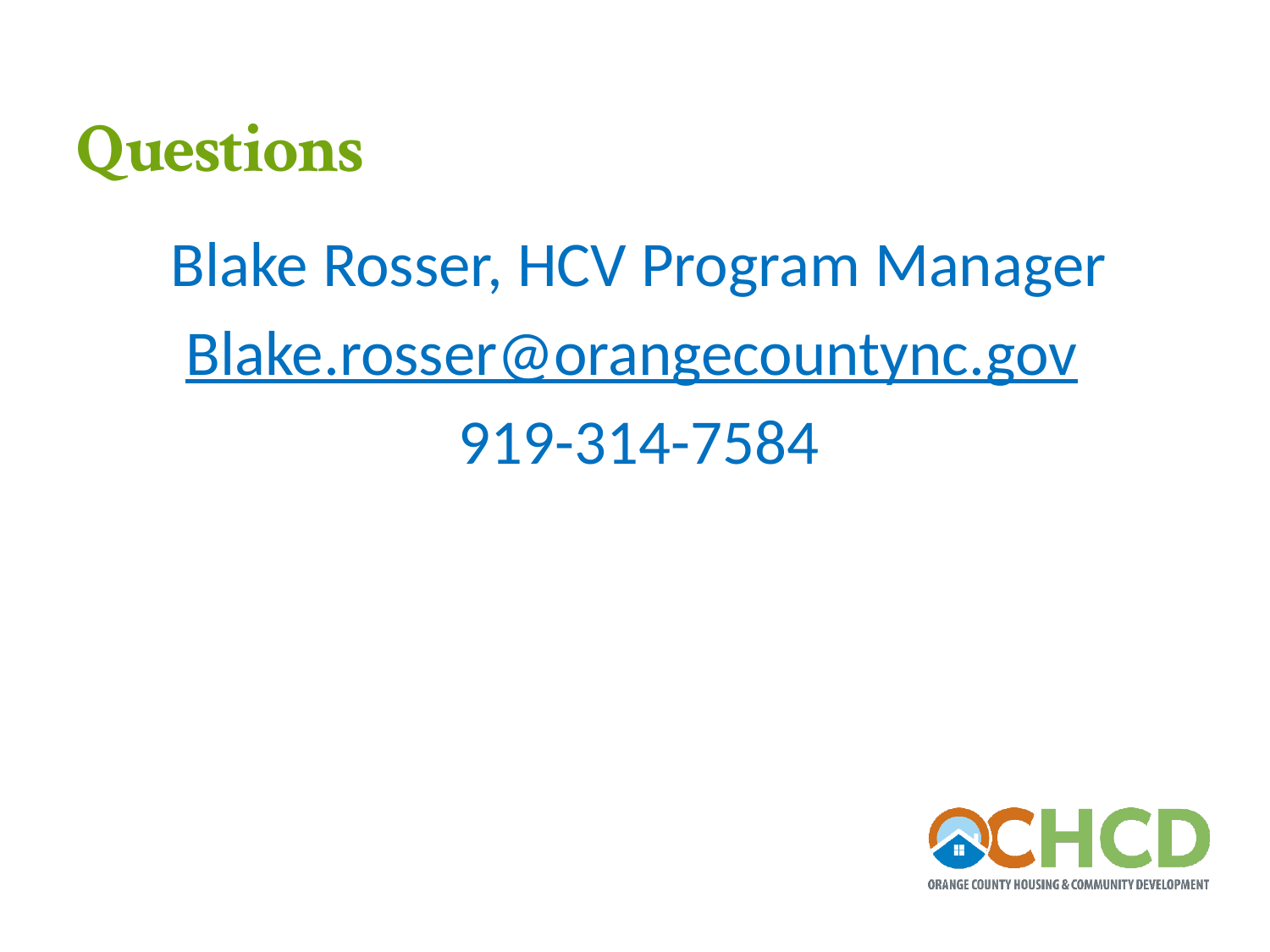

# Questions
Blake Rosser, HCV Program Manager
Blake.rosser@orangecountync.gov
919-314-7584